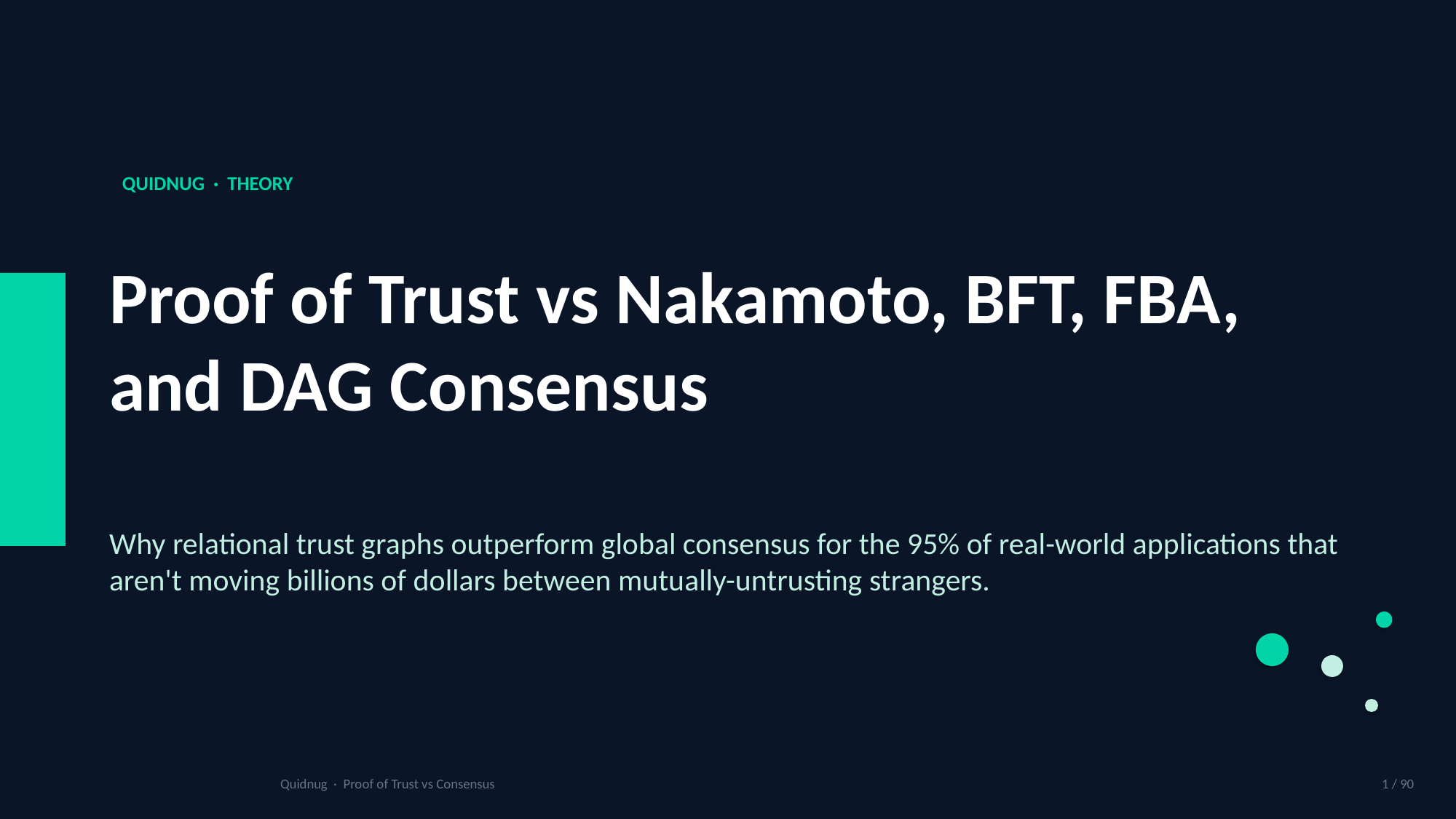

QUIDNUG  ·  THEORY
Proof of Trust vs Nakamoto, BFT, FBA, and DAG Consensus

Why relational trust graphs outperform global consensus for the 95% of real-world applications that aren't moving billions of dollars between mutually-untrusting strangers.

Quidnug  ·  Proof of Trust vs Consensus
1 / 90